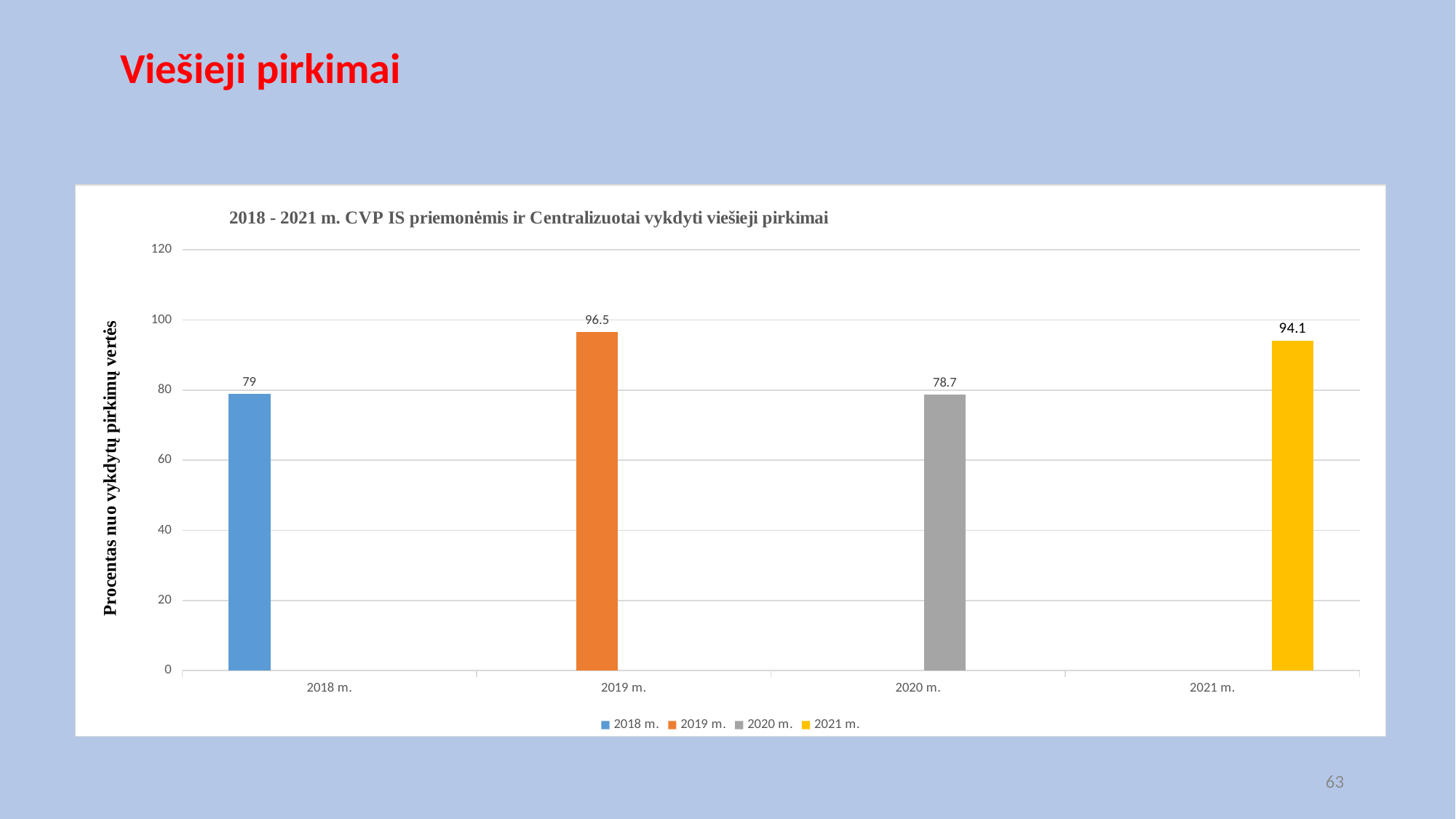

Viešieji pirkimai

### Chart: 2018 - 2021 m. CVP IS priemonėmis ir Centralizuotai vykdyti viešieji pirkimai

| Category | 2018 m. | 2019 m. | 2020 m. | 2021 m. |
|---|---|---|---|---|
| 2018 m. | 79.0 | None | None | None |
| 2019 m. | None | 96.5 | None | None |
| 2020 m. | None | None | 78.7 | None |
| 2021 m. | None | None | None | 94.1 |
63